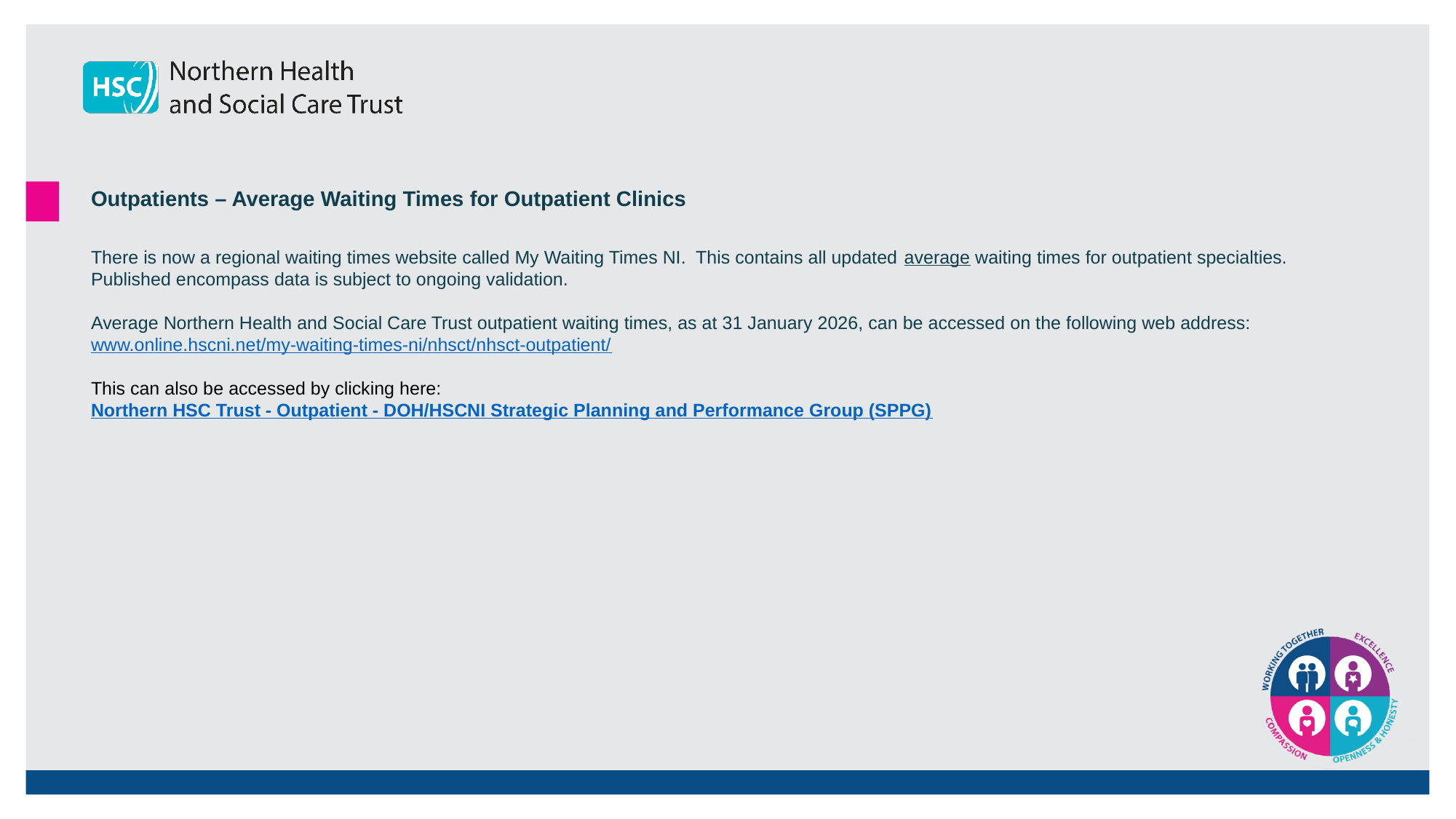

Outpatients – Average Waiting Times for Outpatient Clinics

There is now a regional waiting times website called My Waiting Times NI.  This contains all updated average waiting times for outpatient specialties. Published encompass data is subject to ongoing validation.

Average Northern Health and Social Care Trust outpatient waiting times, as at 31 January 2026, can be accessed on the following web address:  www.online.hscni.net/my-waiting-times-ni/nhsct/nhsct-outpatient/

This can also be accessed by clicking here:
Northern HSC Trust - Outpatient - DOH/HSCNI Strategic Planning and Performance Group (SPPG)